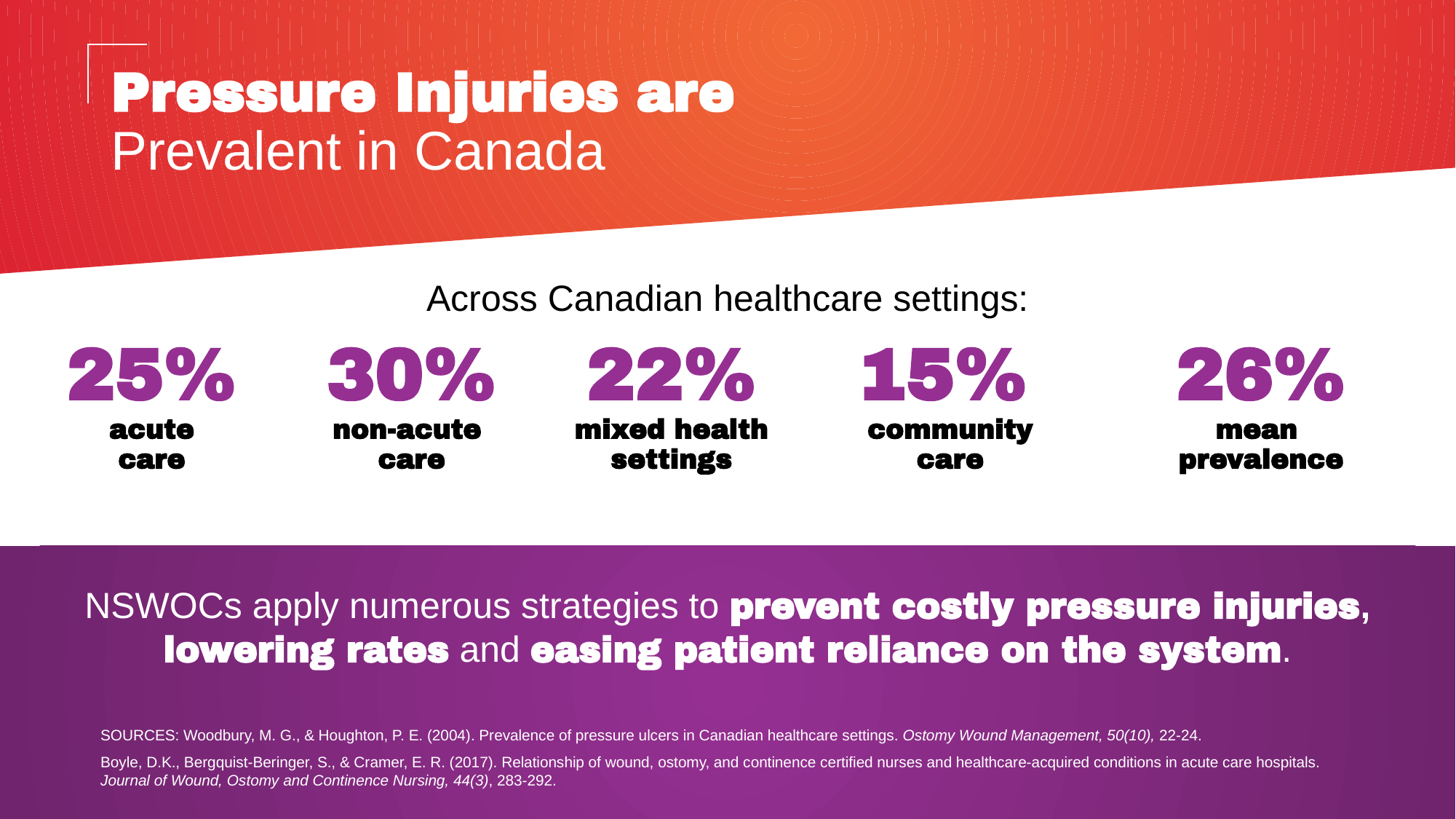

# Pressure Injuries are Prevalent in Canada
Across Canadian healthcare settings:
| 25% acute care | 30% non-acute care | 22% mixed health settings | 15% community care | 26% mean prevalence |
| --- | --- | --- | --- | --- |

NSWOCs apply numerous strategies to prevent costly pressure injuries, lowering rates and easing patient reliance on the system.
SOURCES: Woodbury, M. G., & Houghton, P. E. (2004). Prevalence of pressure ulcers in Canadian healthcare settings. Ostomy Wound Management, 50(10), 22-24.
Boyle, D.K., Bergquist-Beringer, S., & Cramer, E. R. (2017). Relationship of wound, ostomy, and continence certified nurses and healthcare-acquired conditions in acute care hospitals. Journal of Wound, Ostomy and Continence Nursing, 44(3), 283-292.